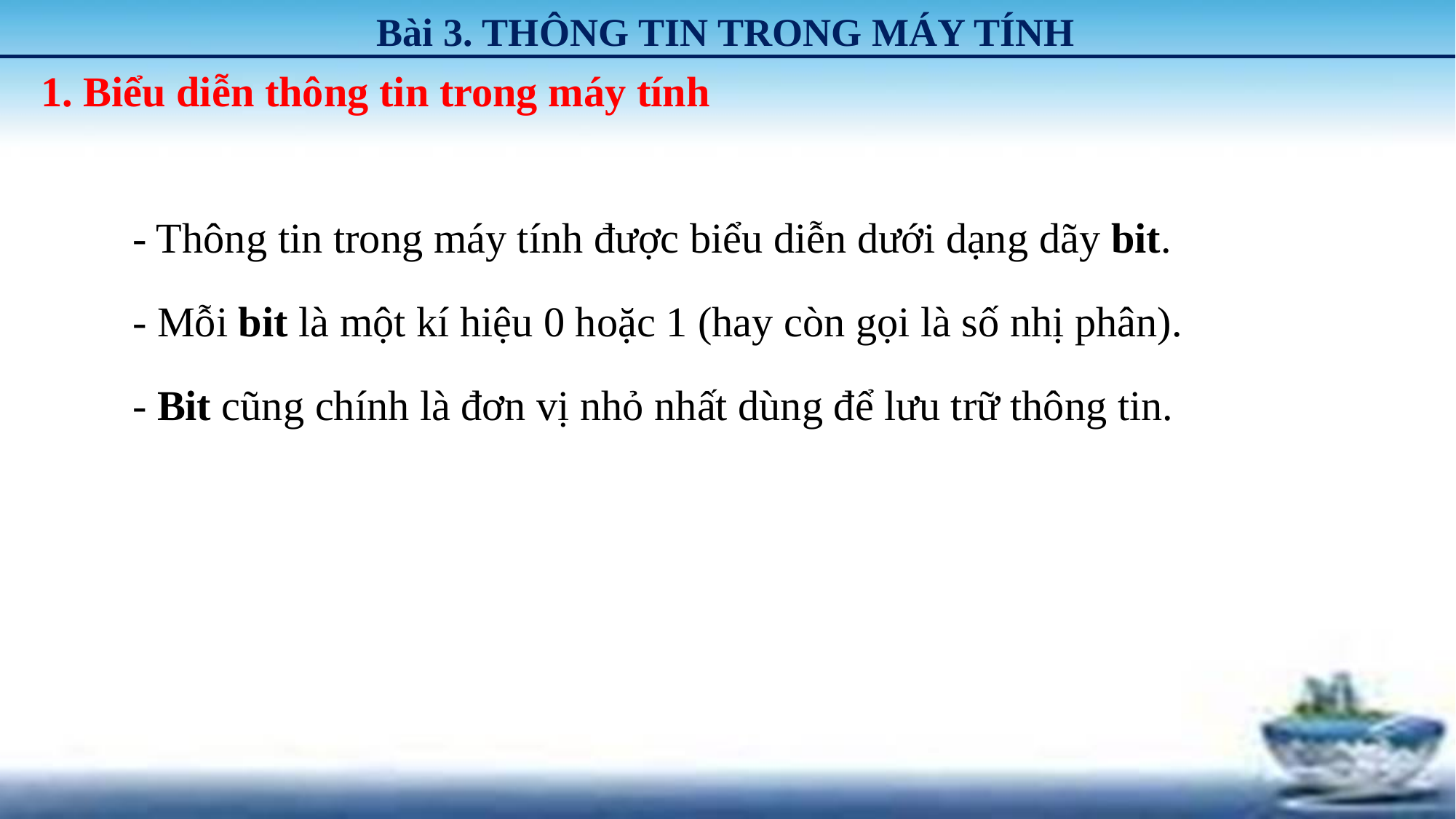

Bài 3. THÔNG TIN TRONG MÁY TÍNH
1. Biểu diễn thông tin trong máy tính
    - Thông tin trong máy tính được biểu diễn dưới dạng dãy bit.
    - Mỗi bit là một kí hiệu 0 hoặc 1 (hay còn gọi là số nhị phân).
    - Bit cũng chính là đơn vị nhỏ nhất dùng để lưu trữ thông tin.